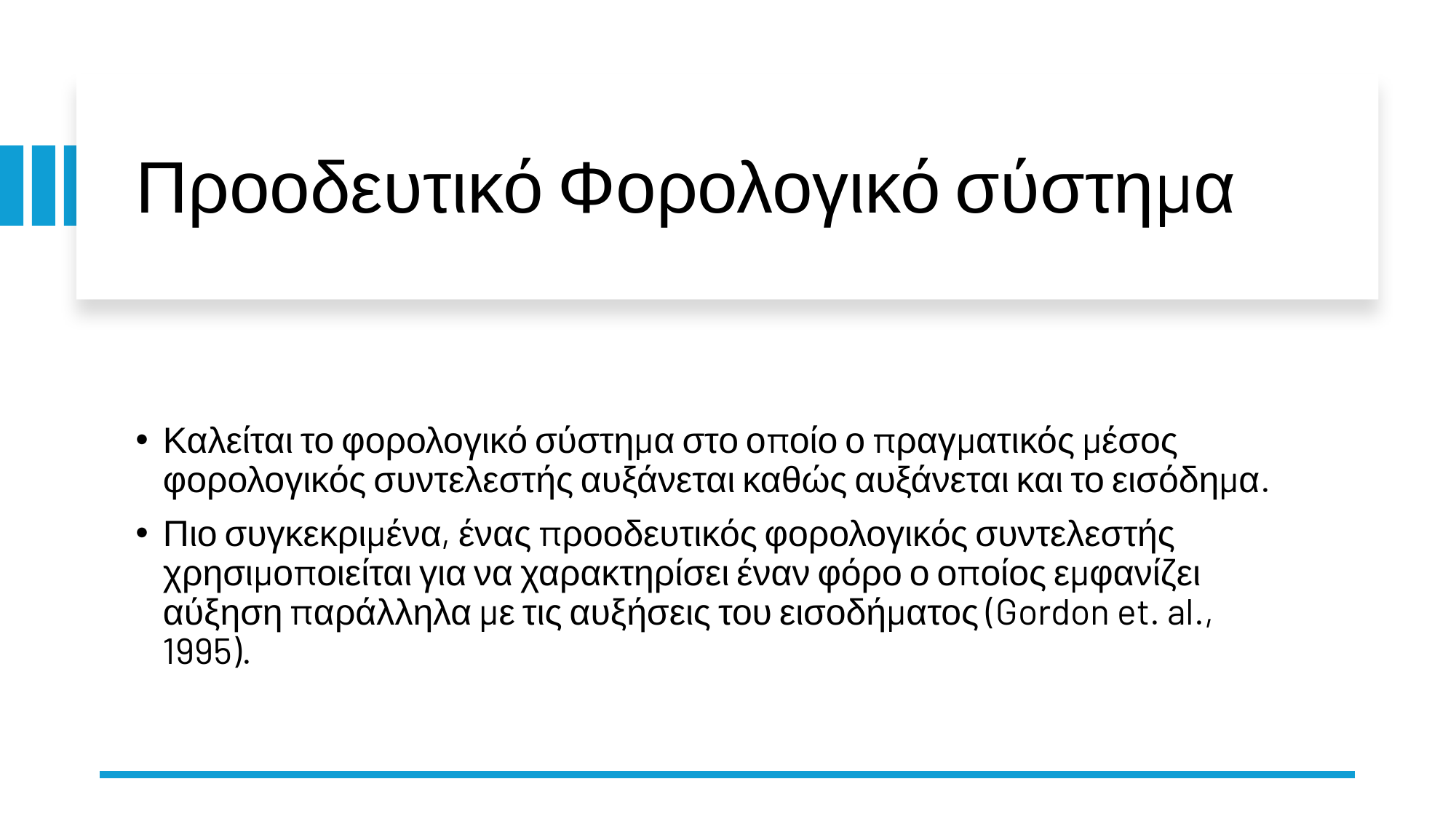

# Προοδευτικό Φορολογικό σύστημα

Καλείται το φορολογικό σύστημα στο οποίο ο πραγματικός μέσος φορολογικός συντελεστής αυξάνεται καθώς αυξάνεται και το εισόδημα.
Πιο συγκεκριμένα, ένας προοδευτικός φορολογικός συντελεστής χρησιμοποιείται για να χαρακτηρίσει έναν φόρο ο οποίος εμφανίζει αύξηση παράλληλα με τις αυξήσεις του εισοδήματος (Gordon et. al., 1995).